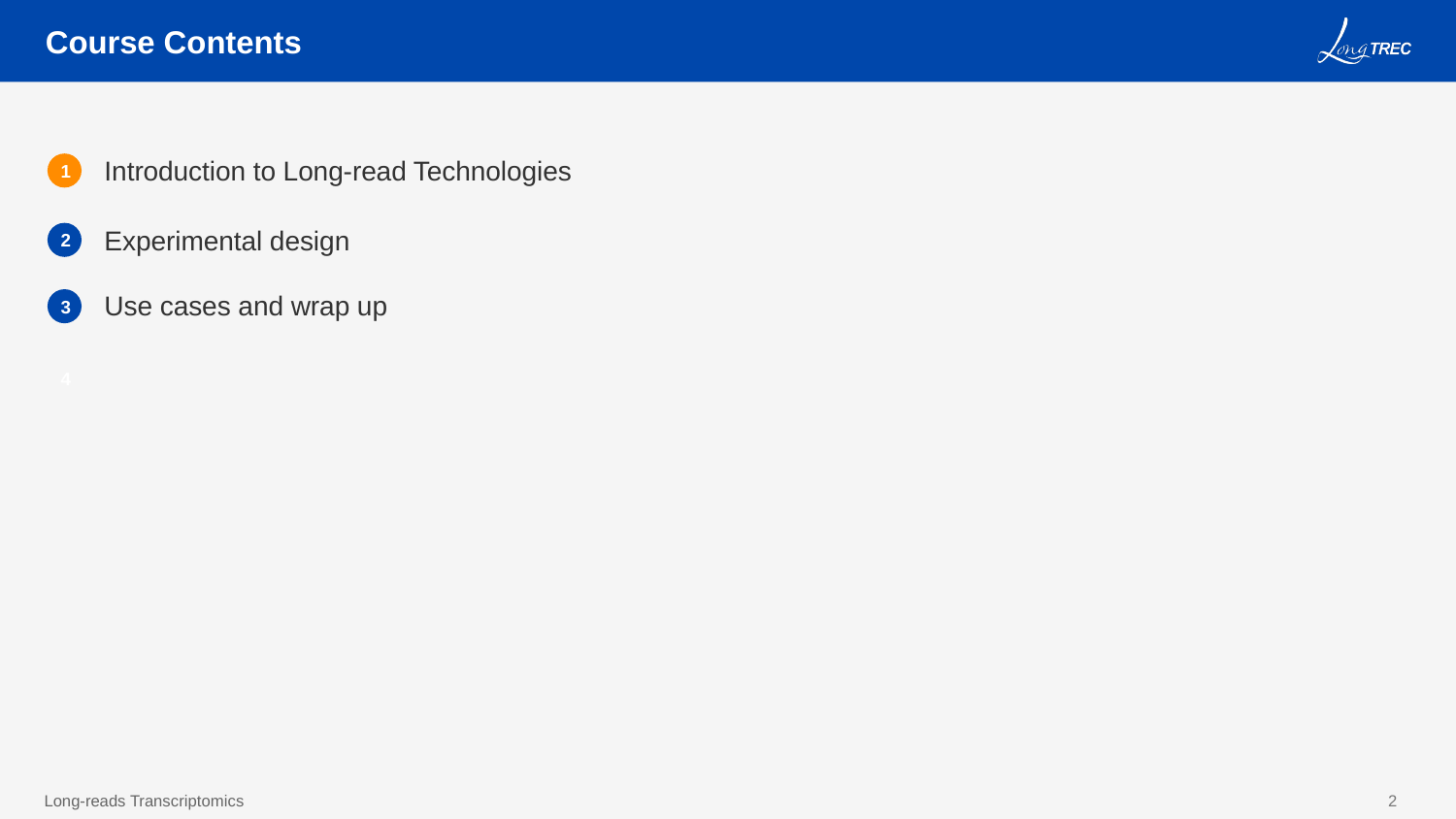

Course Contents
Introduction to Long-read Technologies

1

Experimental design
2
Use cases and wrap up

3
4
2